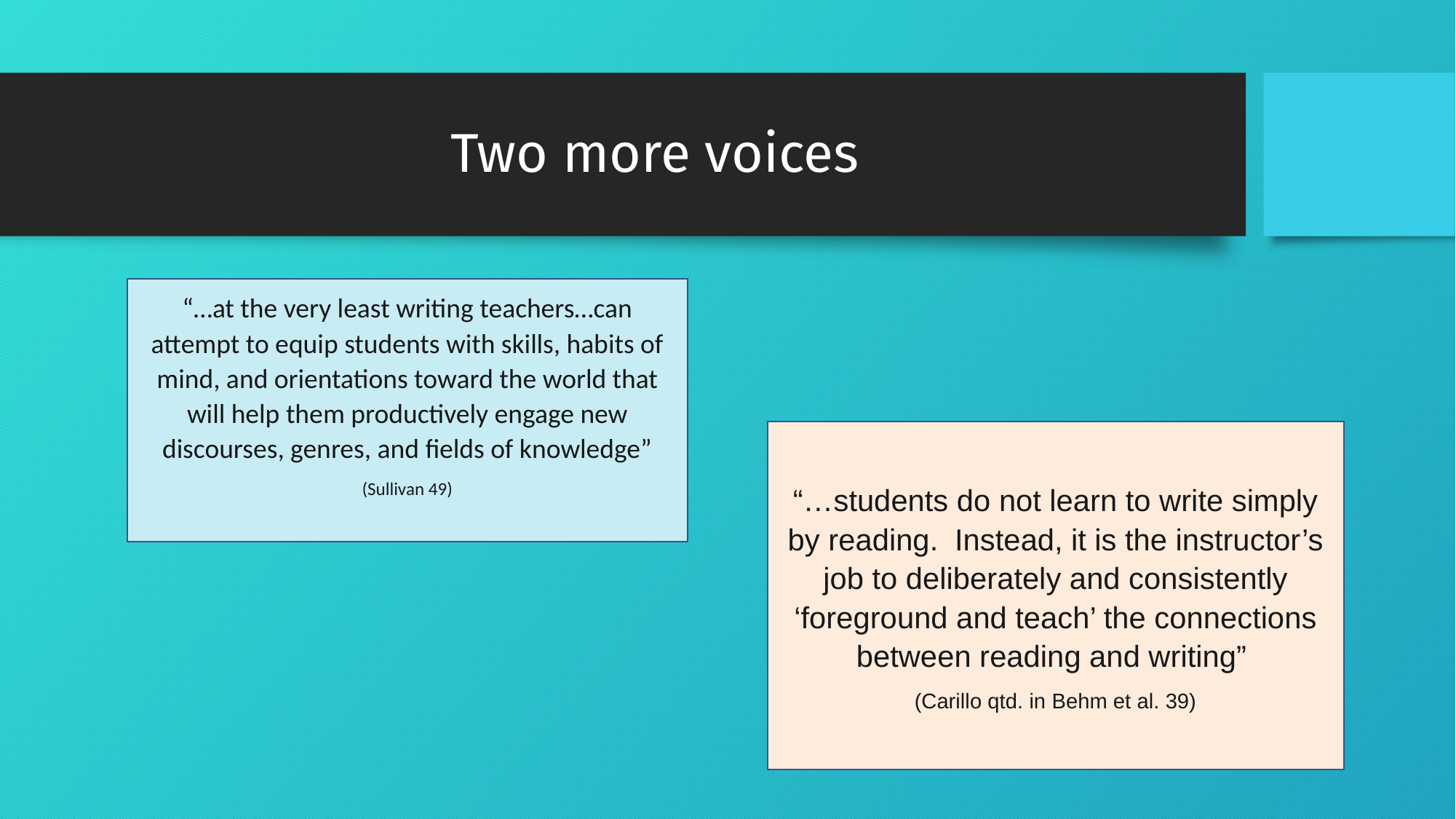

# Two more voices
“…at the very least writing teachers…can attempt to equip students with skills, habits of mind, and orientations toward the world that will help them productively engage new discourses, genres, and fields of knowledge”
(Sullivan 49)

“…students do not learn to write simply by reading.  Instead, it is the instructor’s job to deliberately and consistently ‘foreground and teach’ the connections between reading and writing”
(Carillo qtd. in Behm et al. 39)